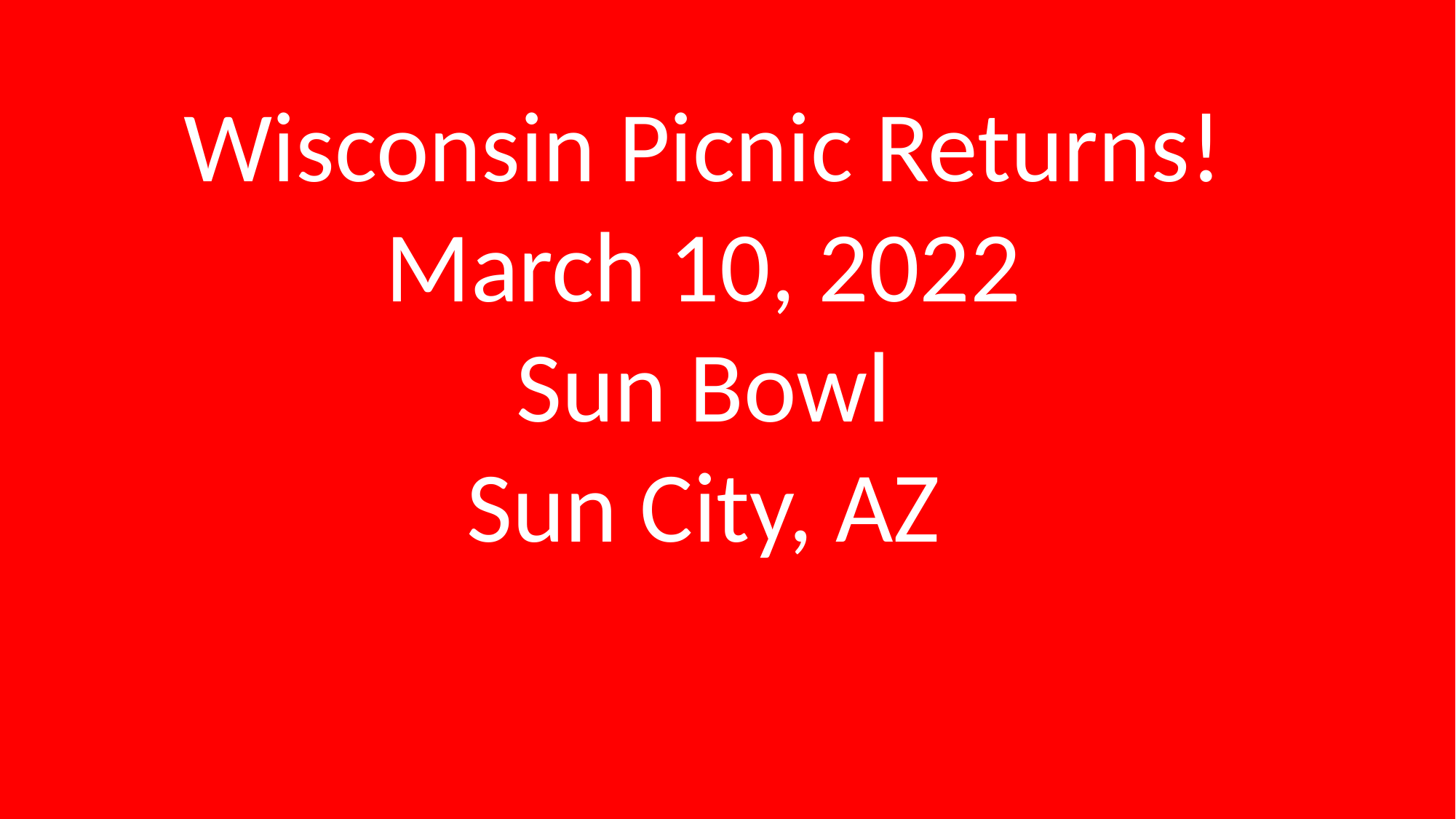

Wisconsin Picnic Returns!
March 10, 2022
Sun Bowl
Sun City, AZ